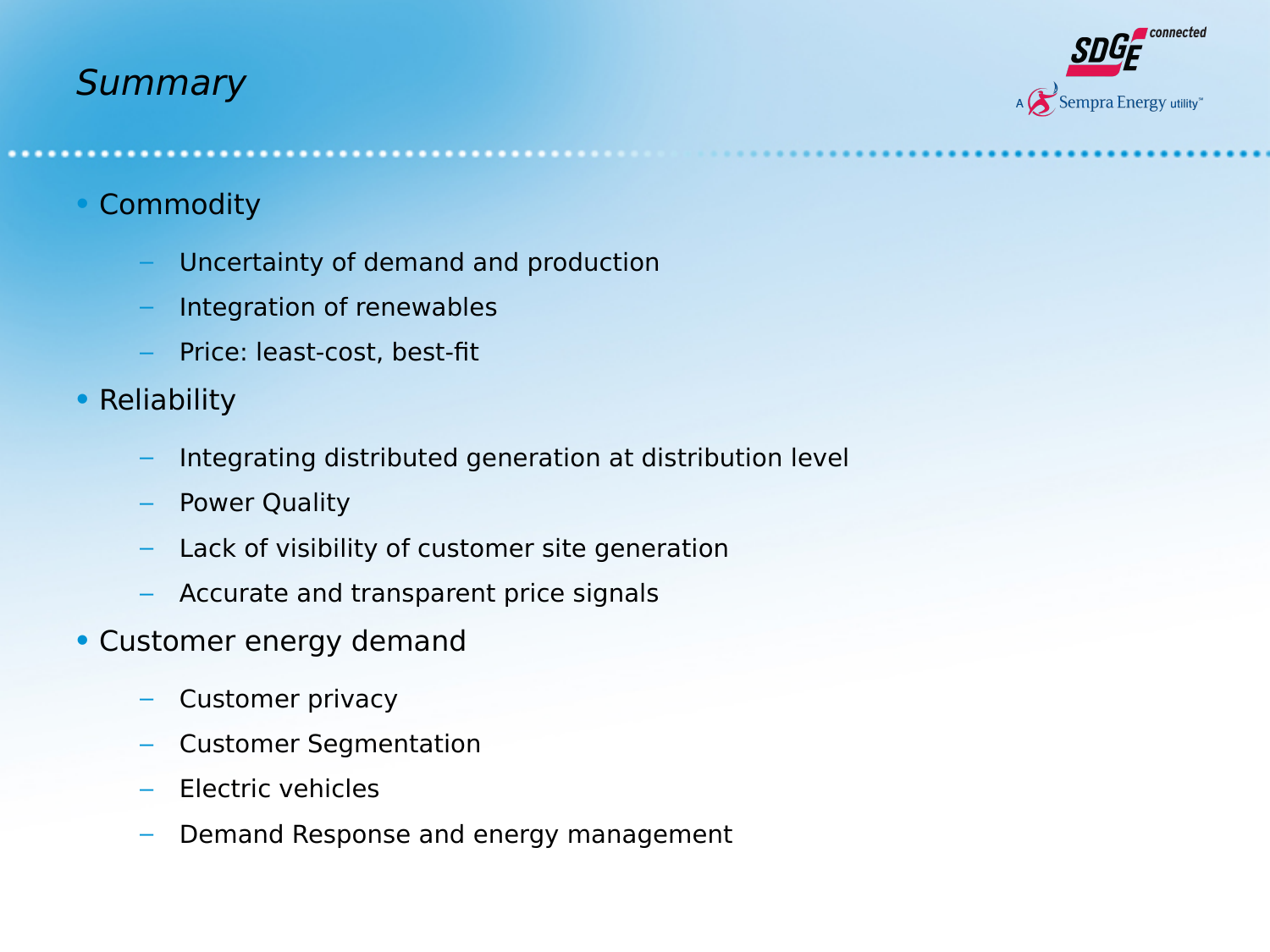

# Summary
Commodity
Uncertainty of demand and production
Integration of renewables
Price: least-cost, best-fit
Reliability
Integrating distributed generation at distribution level
Power Quality
Lack of visibility of customer site generation
Accurate and transparent price signals
Customer energy demand
Customer privacy
Customer Segmentation
Electric vehicles
Demand Response and energy management